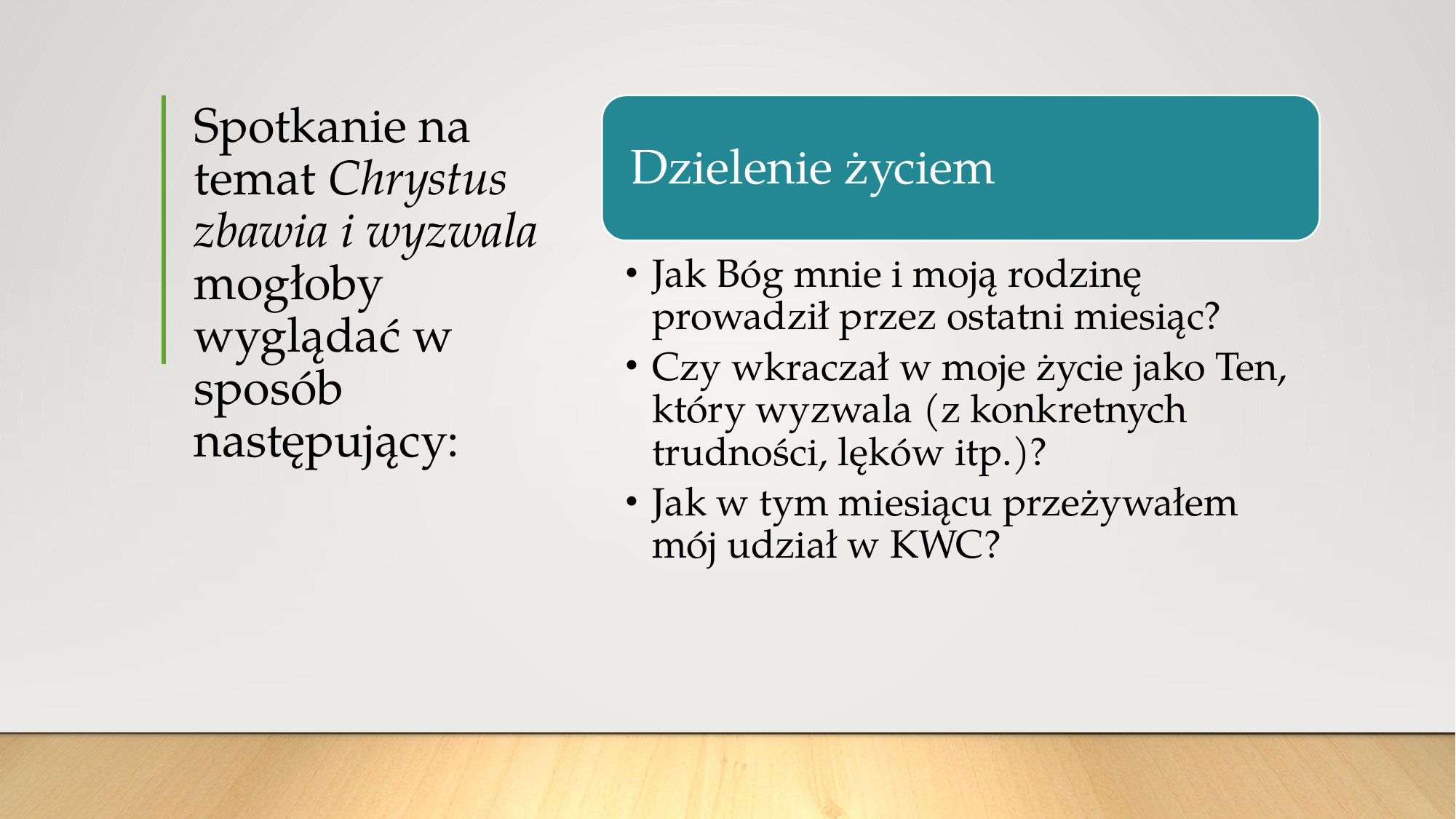

Dzielenie życiem
Jak Bóg mnie i moją rodzinę prowadził przez ostatni miesiąc?
Czy wkraczał w moje życie jako Ten, który wyzwala (z konkretnych trudności, lęków itp.)?
Jak w tym miesiącu przeżywałem mój udział w KWC?
# Spotkanie na temat Chrystus zbawia i wyzwala mogłoby wyglądać w sposób następujący: